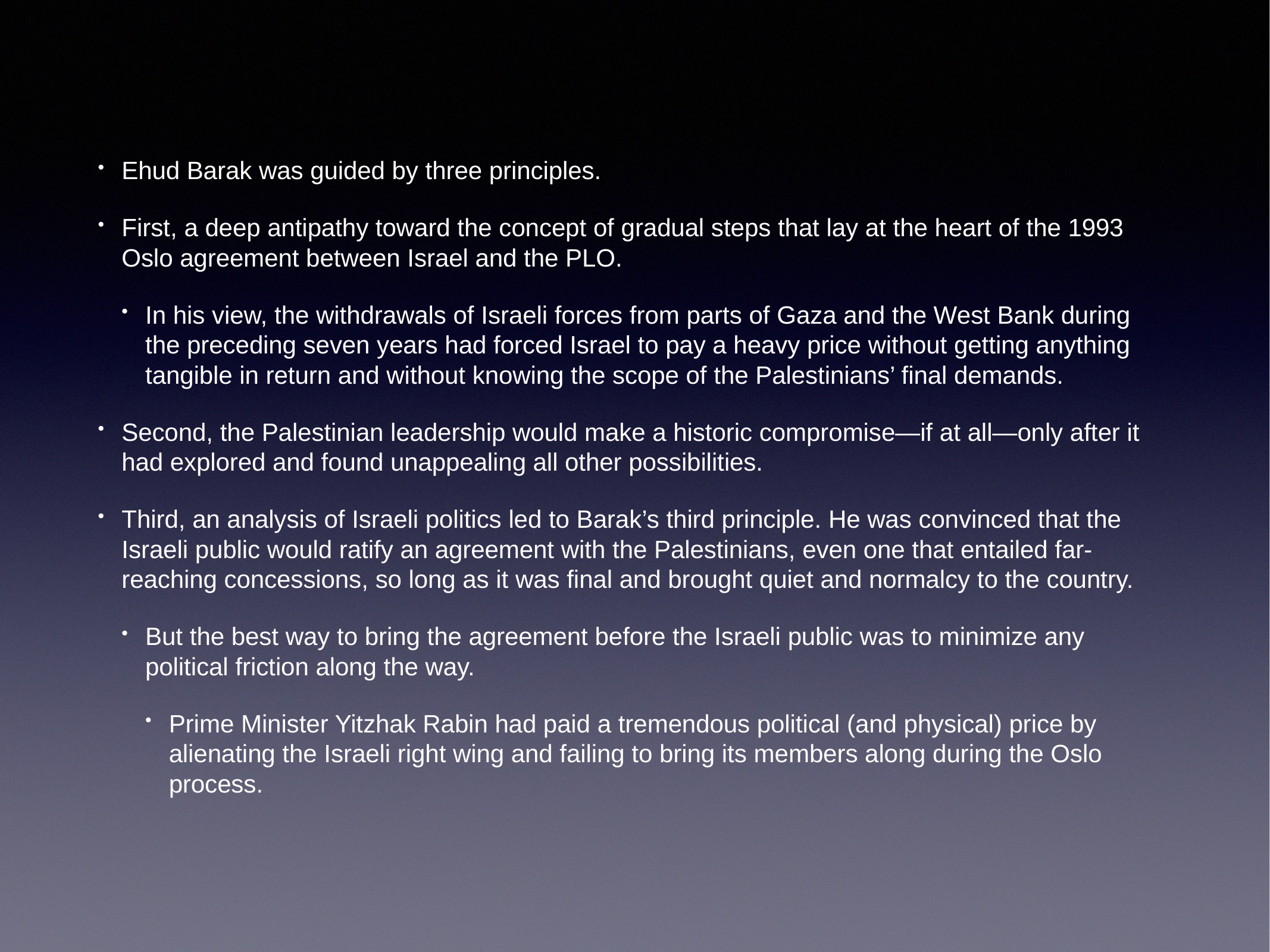

Ehud Barak was guided by three principles.
First, a deep antipathy toward the concept of gradual steps that lay at the heart of the 1993 Oslo agreement between Israel and the PLO.
In his view, the withdrawals of Israeli forces from parts of Gaza and the West Bank during the preceding seven years had forced Israel to pay a heavy price without getting anything tangible in return and without knowing the scope of the Palestinians’ final demands.
Second, the Palestinian leadership would make a historic compromise—if at all—only after it had explored and found unappealing all other possibilities.
Third, an analysis of Israeli politics led to Barak’s third principle. He was convinced that the Israeli public would ratify an agreement with the Palestinians, even one that entailed far-reaching concessions, so long as it was final and brought quiet and normalcy to the country.
But the best way to bring the agreement before the Israeli public was to minimize any political friction along the way.
Prime Minister Yitzhak Rabin had paid a tremendous political (and physical) price by alienating the Israeli right wing and failing to bring its members along during the Oslo process.